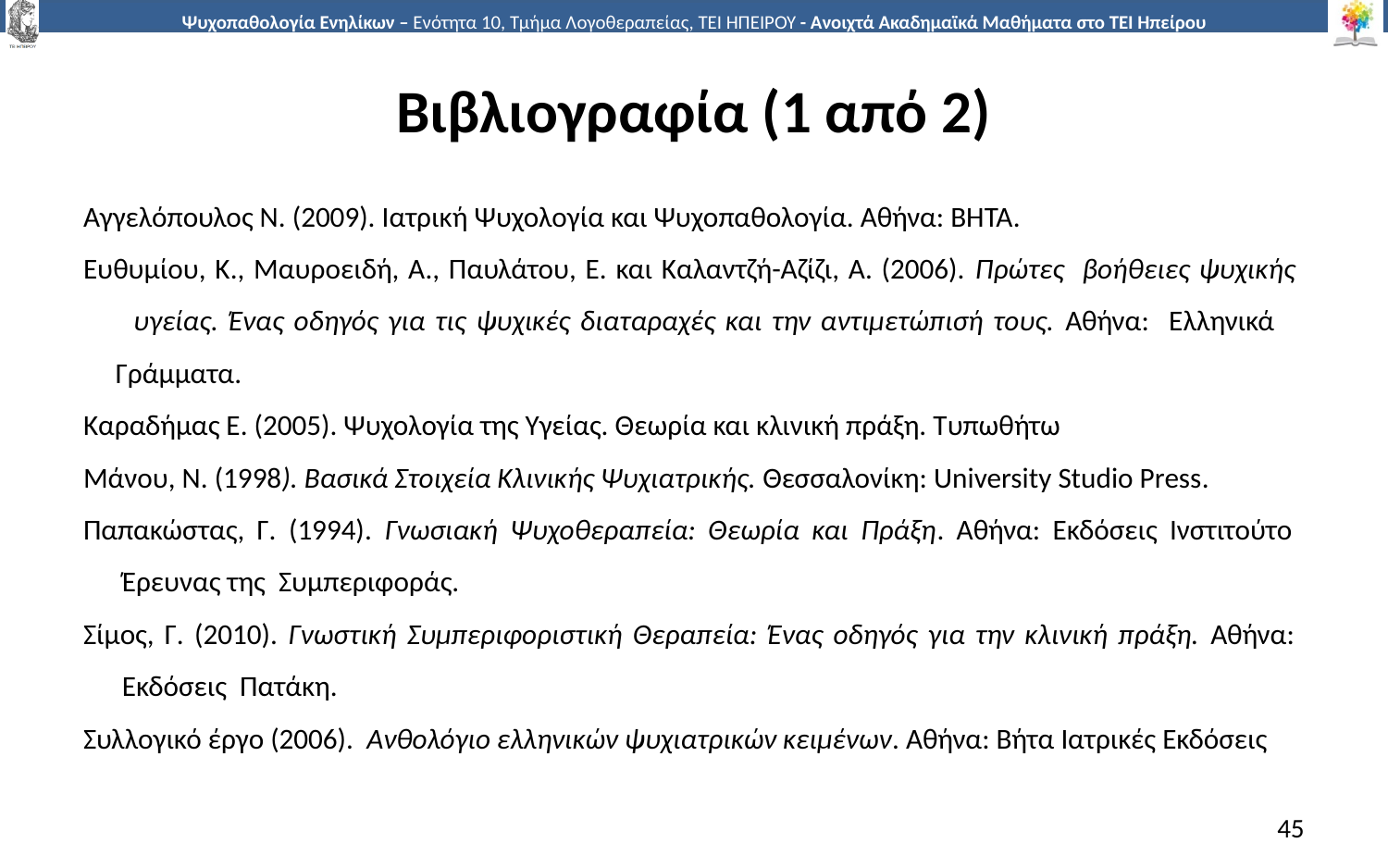

# Βιβλιογραφία (1 από 2)
Αγγελόπουλος Ν. (2009). Ιατρική Ψυχολογία και Ψυχοπαθολογία. Αθήνα: ΒΗΤΑ.
Ευθυμίου, Κ., Μαυροειδή, Α., Παυλάτου, Ε. και Καλαντζή-Αζίζι, Α. (2006). Πρώτες  βοήθειες ψυχικής
     υγείας. Ένας οδηγός για τις ψυχικές διαταραχές και την αντιμετώπισή τους. Αθήνα:  Ελληνικά
     Γράμματα.
Καραδήμας Ε. (2005). Ψυχολογία της Υγείας. Θεωρία και κλινική πράξη. Τυπωθήτω
Mάνου, Ν. (1998). Βασικά Στοιχεία Κλινικής Ψυχιατρικής. Θεσσαλονίκη: University Studio Press.
Παπακώστας, Γ. (1994). Γνωσιακή Ψυχοθεραπεία: Θεωρία και Πράξη. Αθήνα: Εκδόσεις Ινστιτούτο
      Έρευνας της  Συμπεριφοράς.
Σίμος, Γ. (2010). Γνωστική Συμπεριφοριστική Θεραπεία: Ένας οδηγός για την κλινική πράξη. Αθήνα:
      Εκδόσεις  Πατάκη.
Συλλογικό έργο (2006).  Ανθολόγιο ελληνικών ψυχιατρικών κειμένων. Αθήνα: Βήτα Ιατρικές Εκδόσεις

45